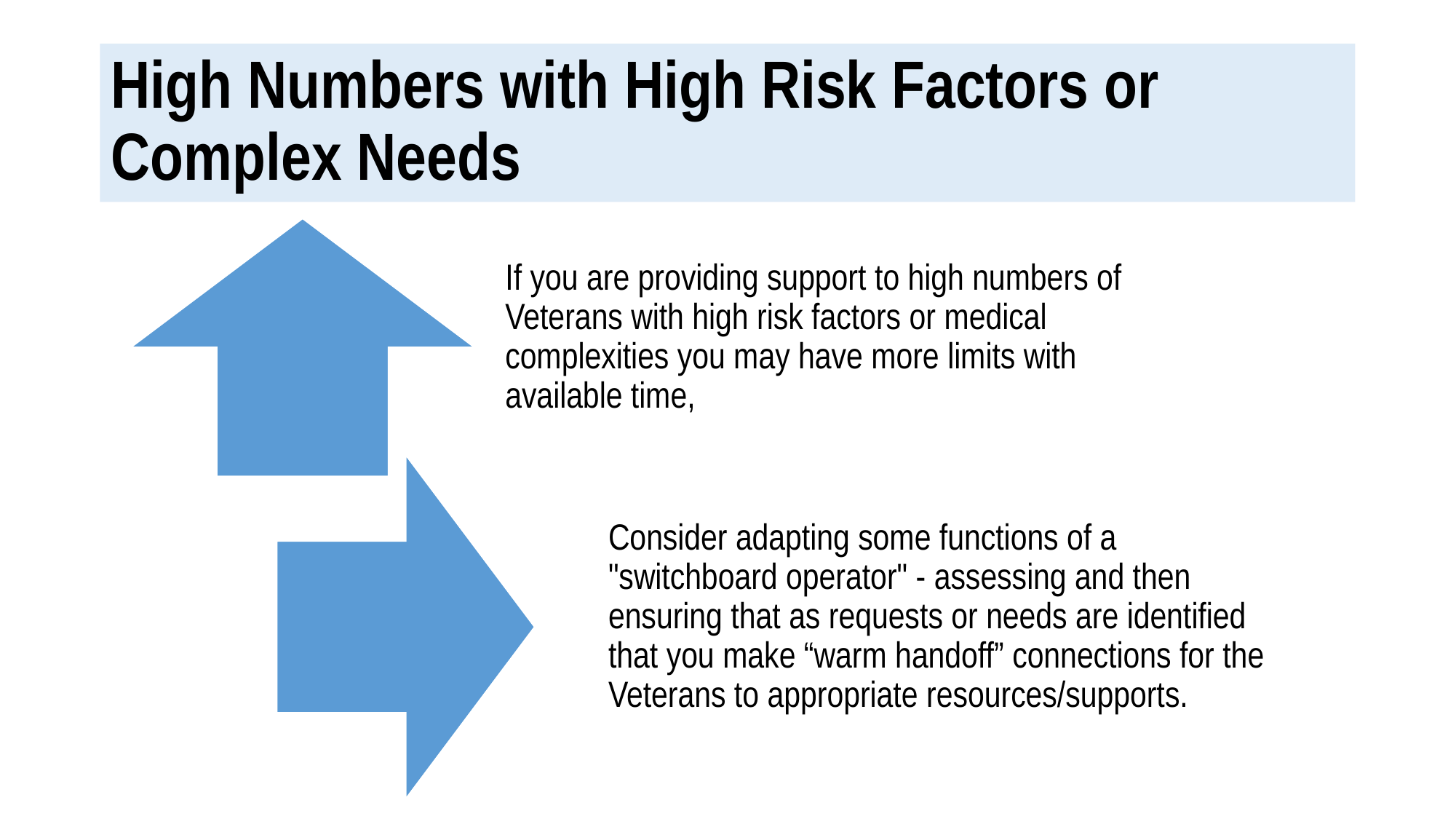

# High Numbers with High Risk Factors or Complex Needs
If you are providing support to high numbers of  Veterans with high risk factors or medical complexities you may have more limits with available time,
Consider adapting some functions of a "switchboard operator" - assessing and then ensuring that as requests or needs are identified that you make “warm handoff” connections for the Veterans to appropriate resources/supports.